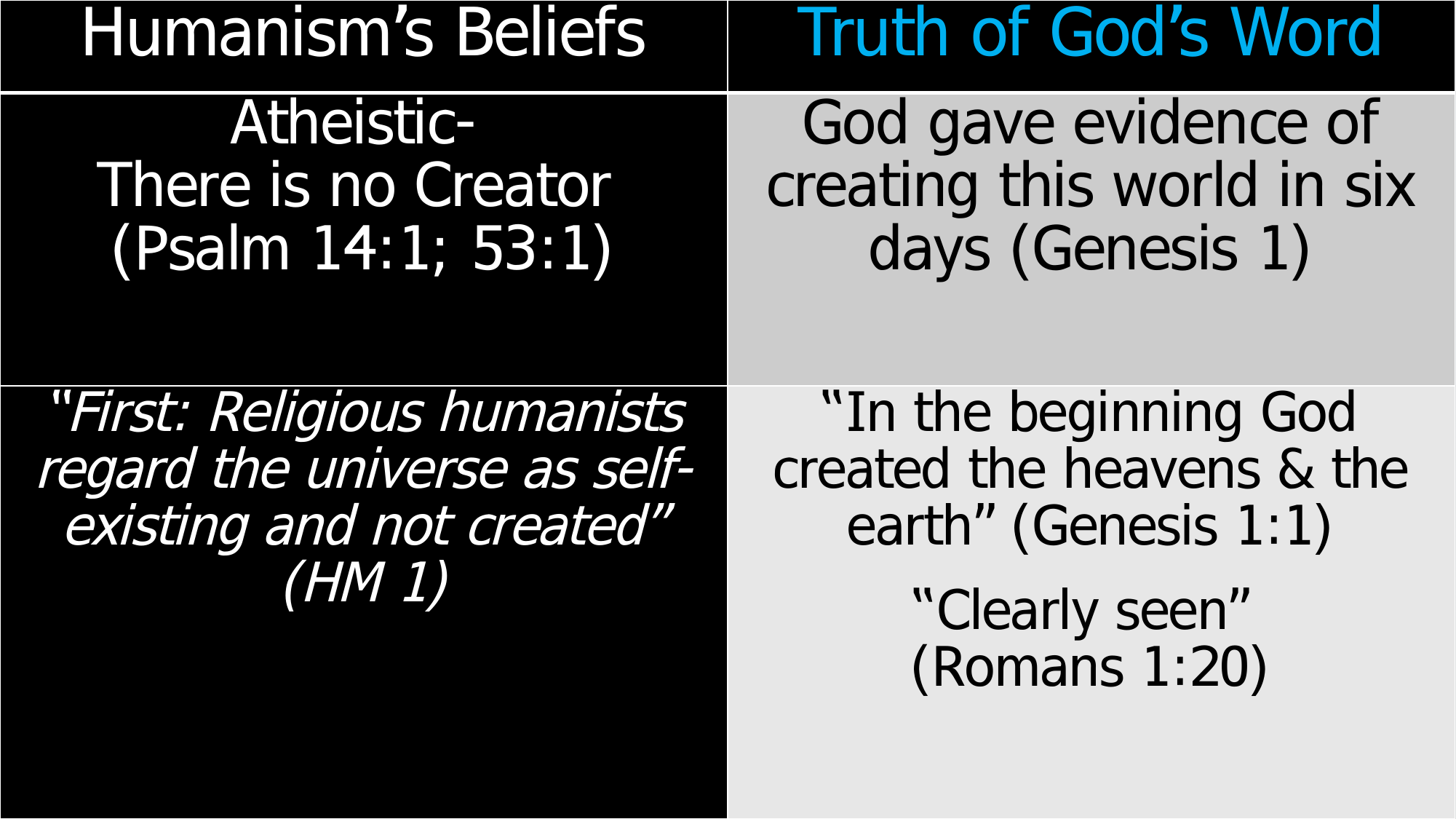

| Humanism’s Beliefs | Truth of God’s Word |
| --- | --- |
| Atheistic- There is no Creator (Psalm 14:1; 53:1) | God gave evidence of creating this world in six days (Genesis 1) |
| “First: Religious humanists regard the universe as self-existing and not created” (HM 1) | “In the beginning God created the heavens & the earth” (Genesis 1:1) “Clearly seen” (Romans 1:20) |